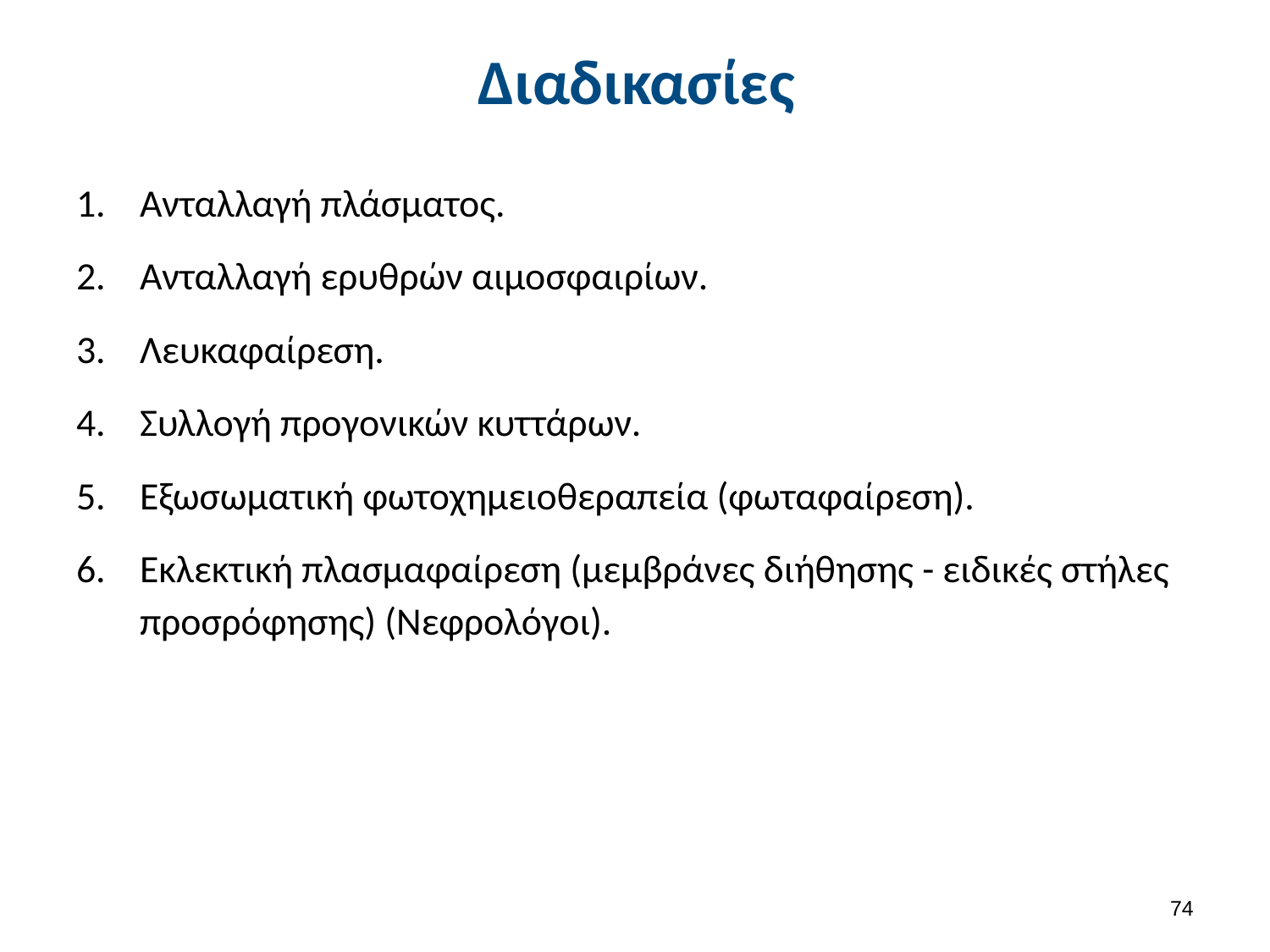

# Διαδικασίες
Ανταλλαγή πλάσματος.
Ανταλλαγή ερυθρών αιμοσφαιρίων.
Λευκαφαίρεση.
Συλλογή προγονικών κυττάρων.
Εξωσωματική φωτοχημειοθεραπεία (φωταφαίρεση).
Εκλεκτική πλασμαφαίρεση (μεμβράνες διήθησης - ειδικές στήλες προσρόφησης) (Νεφρολόγοι).
74